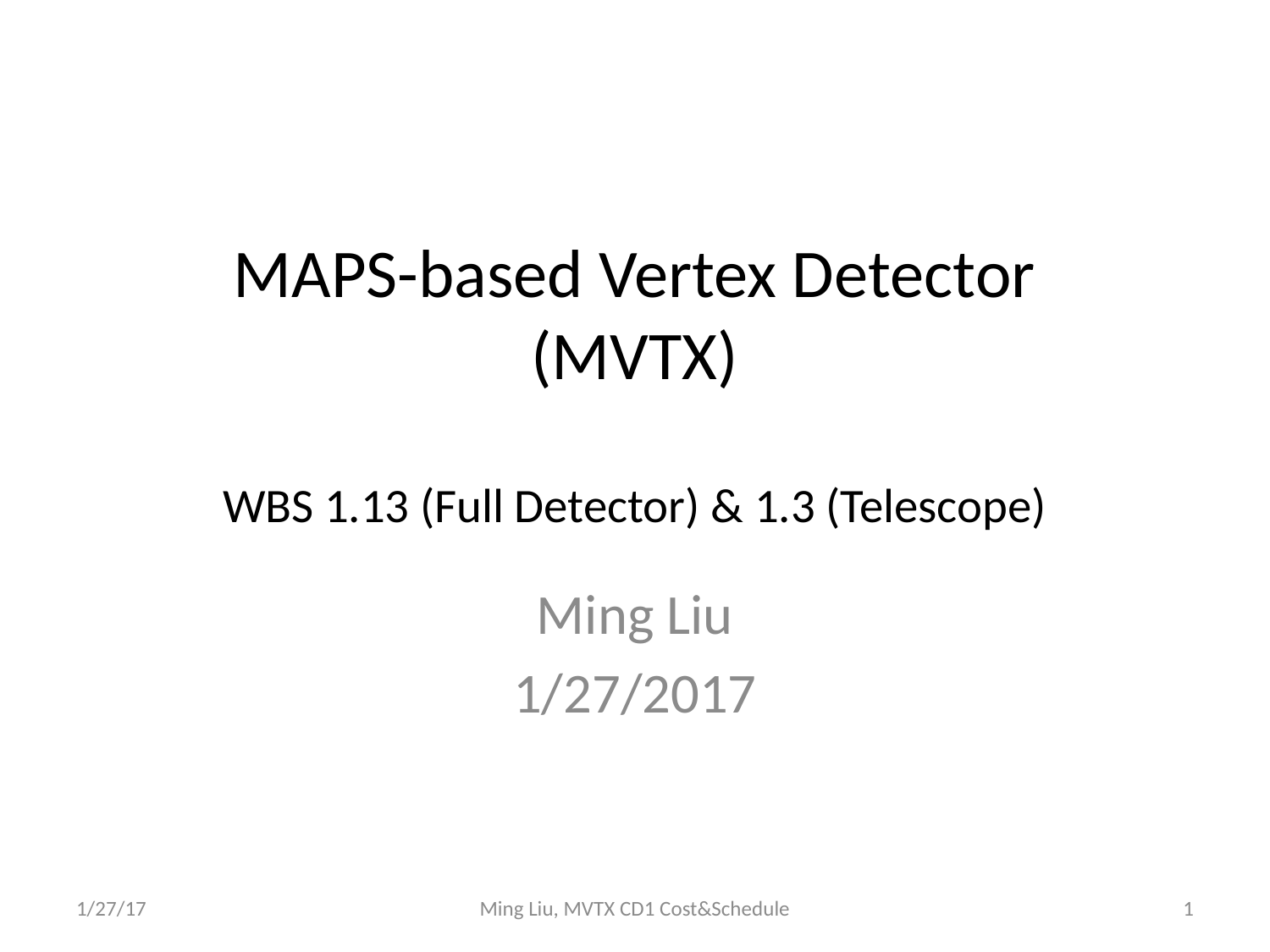

# MAPS-based Vertex Detector (MVTX) WBS 1.13 (Full Detector) & 1.3 (Telescope)
Ming Liu
1/27/2017
1/27/17
Ming Liu, MVTX CD1 Cost&Schedule
1